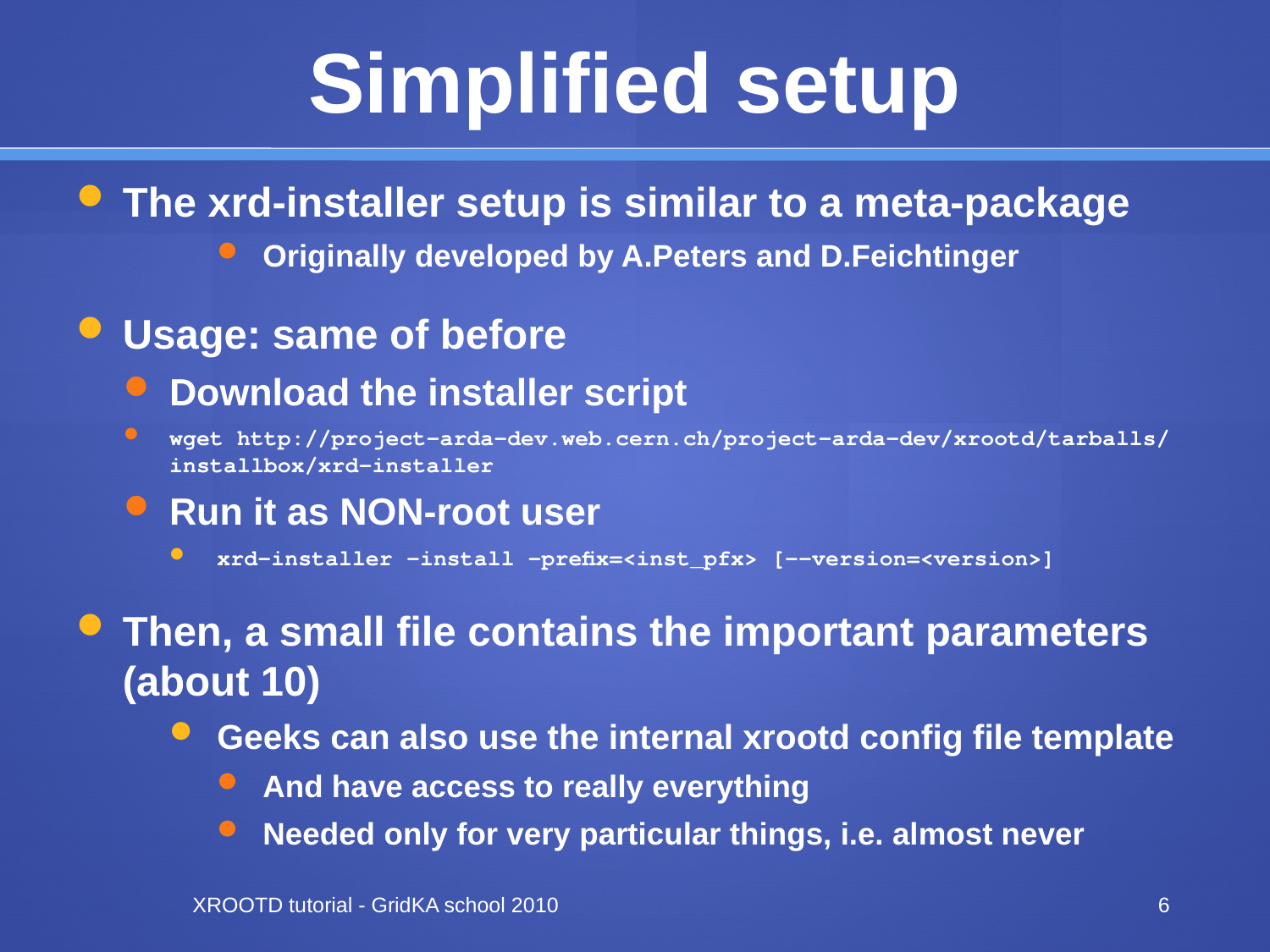

# Simplified setup
The xrd-installer setup is similar to a meta-package
Originally developed by A.Peters and D.Feichtinger
Usage: same of before
Download the installer script
wget http://project-arda-dev.web.cern.ch/project-arda-dev/xrootd/tarballs/installbox/xrd-installer
Run it as NON-root user
xrd-installer –install –prefix=<inst_pfx> [--version=<version>]
Then, a small file contains the important parameters (about 10)
Geeks can also use the internal xrootd config file template
And have access to really everything
Needed only for very particular things, i.e. almost never
XROOTD tutorial - GridKA school 2010
6